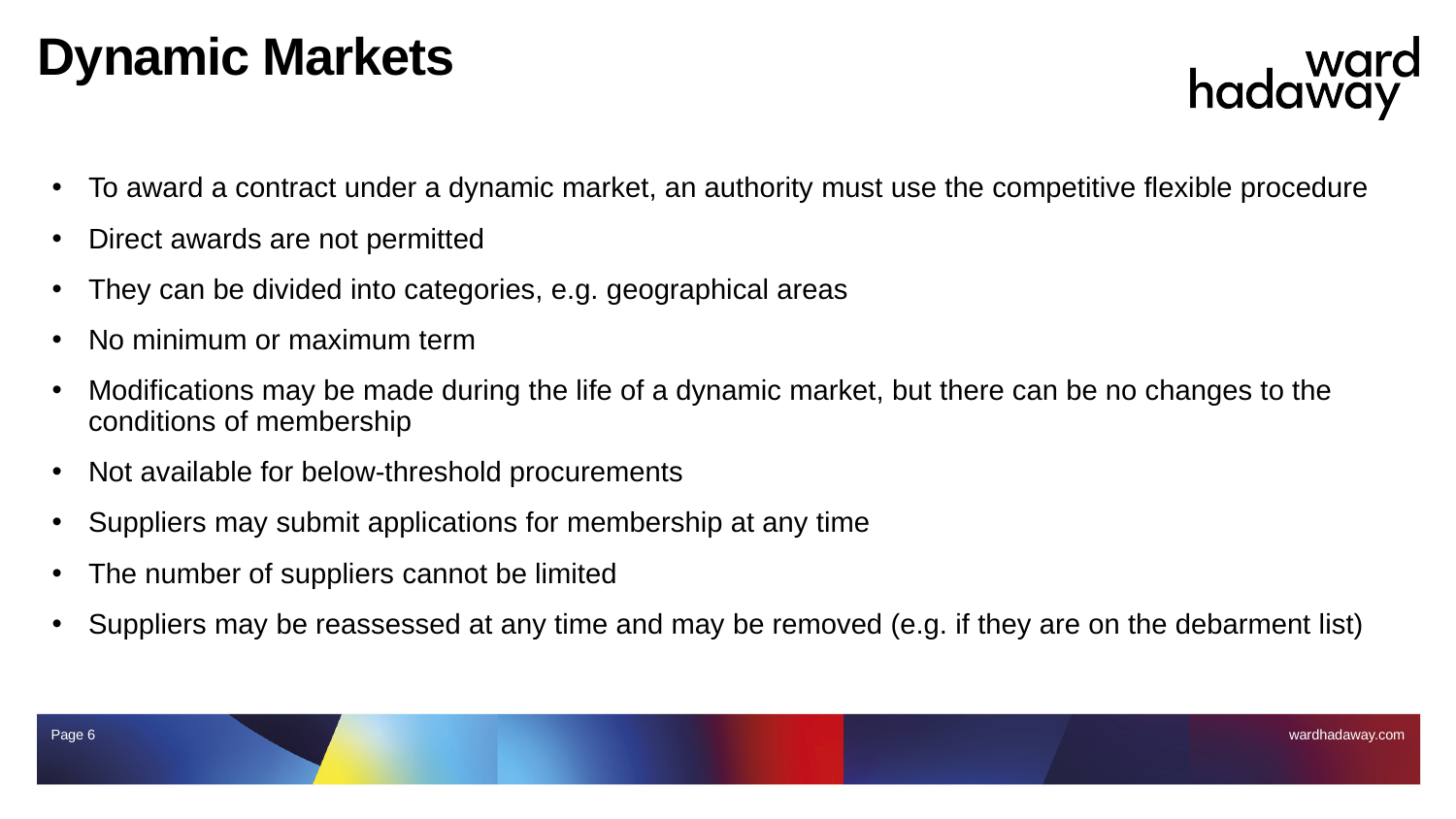

# Dynamic Markets
To award a contract under a dynamic market, an authority must use the competitive flexible procedure
Direct awards are not permitted
They can be divided into categories, e.g. geographical areas
No minimum or maximum term
Modifications may be made during the life of a dynamic market, but there can be no changes to the conditions of membership
Not available for below-threshold procurements
Suppliers may submit applications for membership at any time
The number of suppliers cannot be limited
Suppliers may be reassessed at any time and may be removed (e.g. if they are on the debarment list)

Page 6